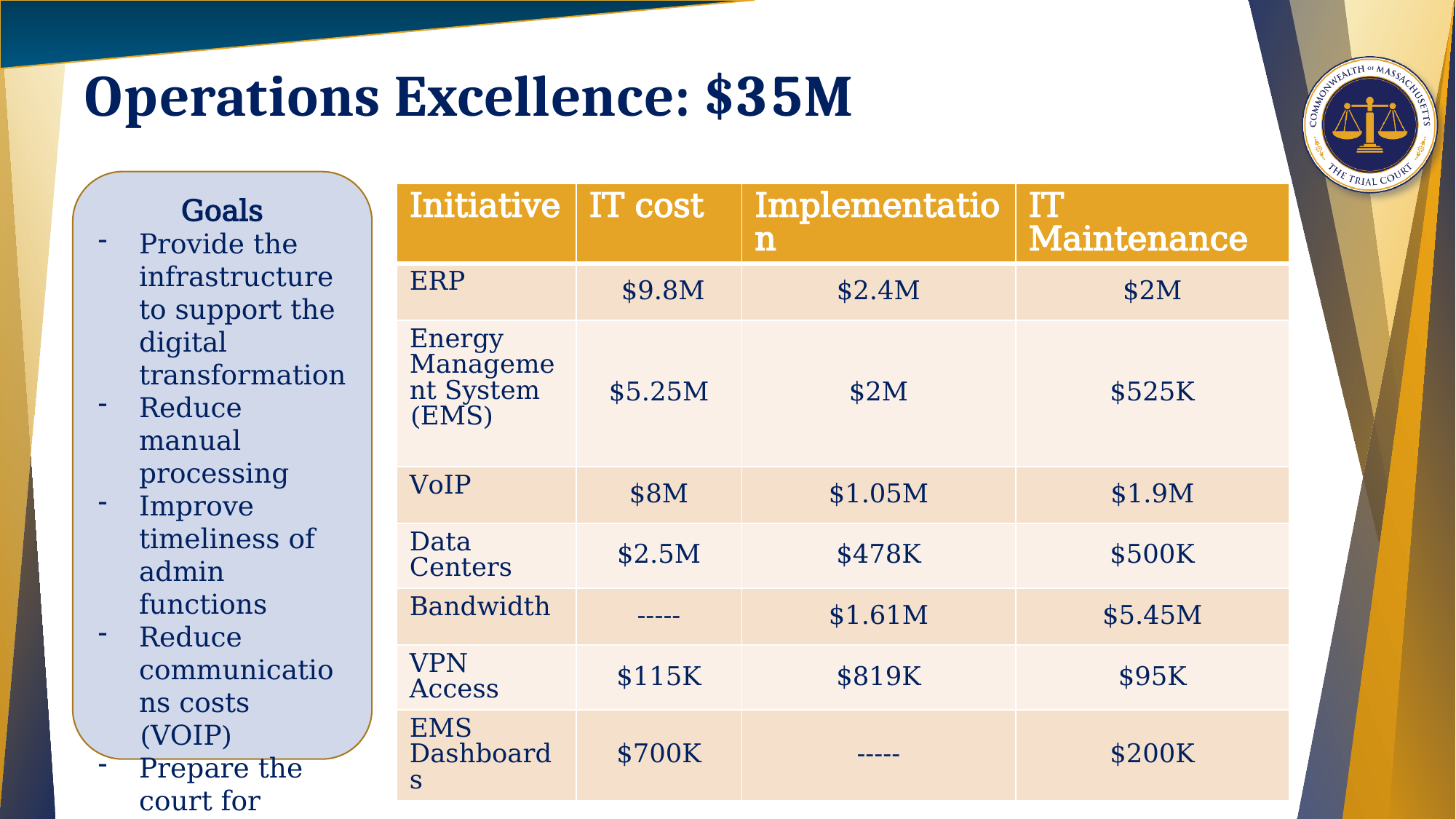

# Operations Excellence: $35M
Goals
Provide the infrastructure to support the digital transformation
Reduce manual processing
Improve timeliness of admin functions
Reduce communications costs (VOIP)
Prepare the court for continued digital future

| Initiative | IT cost | Implementation | IT Maintenance |
| --- | --- | --- | --- |
| ERP | $9.8M | $2.4M | $2M |
| Energy Management System (EMS) | $5.25M | $2M | $525K |
| VoIP | $8M | $1.05M | $1.9M |
| Data Centers | $2.5M | $478K | $500K |
| Bandwidth | ----- | $1.61M | $5.45M |
| VPN Access | $115K | $819K | $95K |
| EMS Dashboards | $700K | ----- | $200K |
10